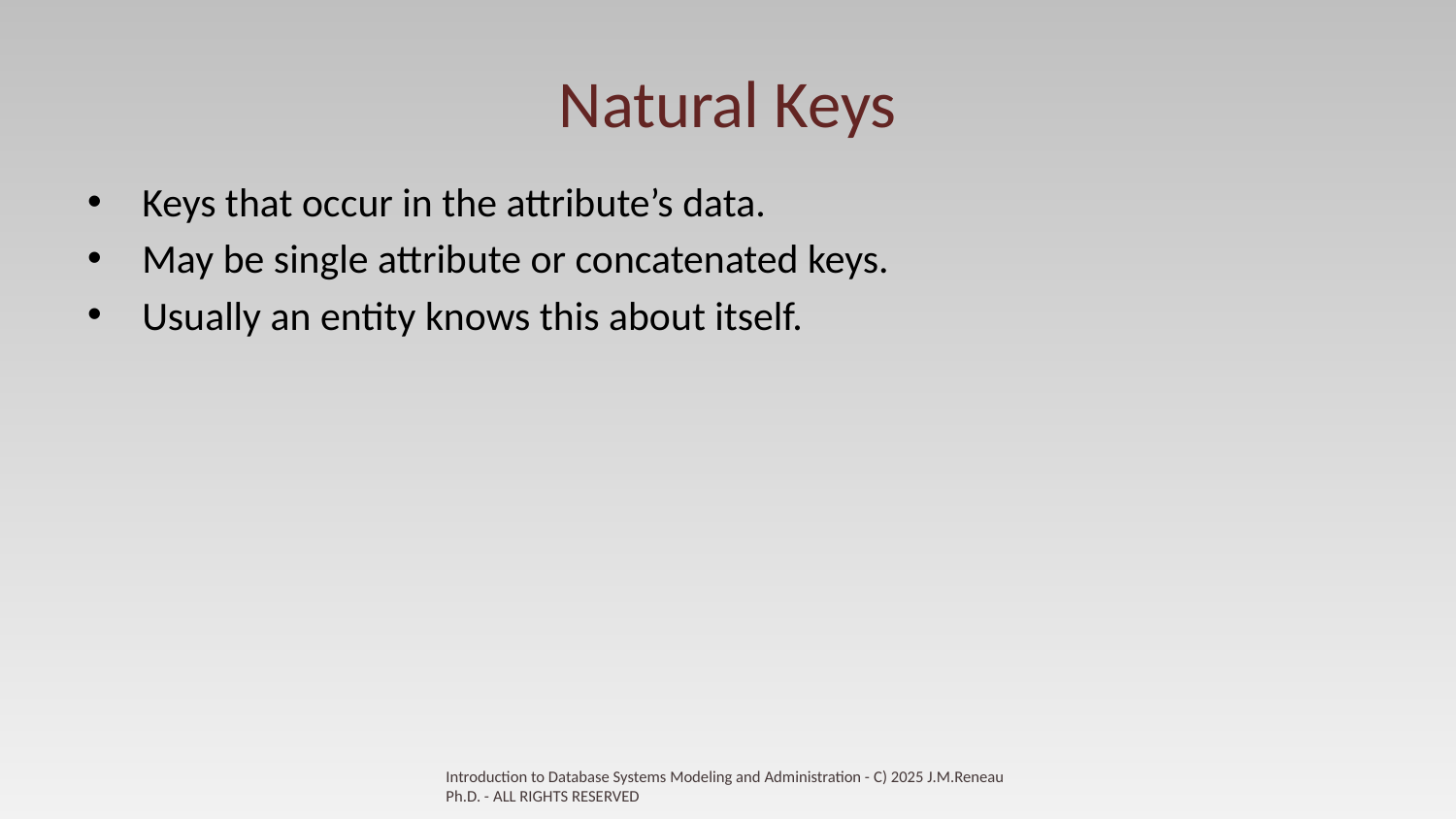

# Natural Keys
Keys that occur in the attribute’s data.
May be single attribute or concatenated keys.
Usually an entity knows this about itself.
Introduction to Database Systems Modeling and Administration - C) 2025 J.M.Reneau Ph.D. - ALL RIGHTS RESERVED